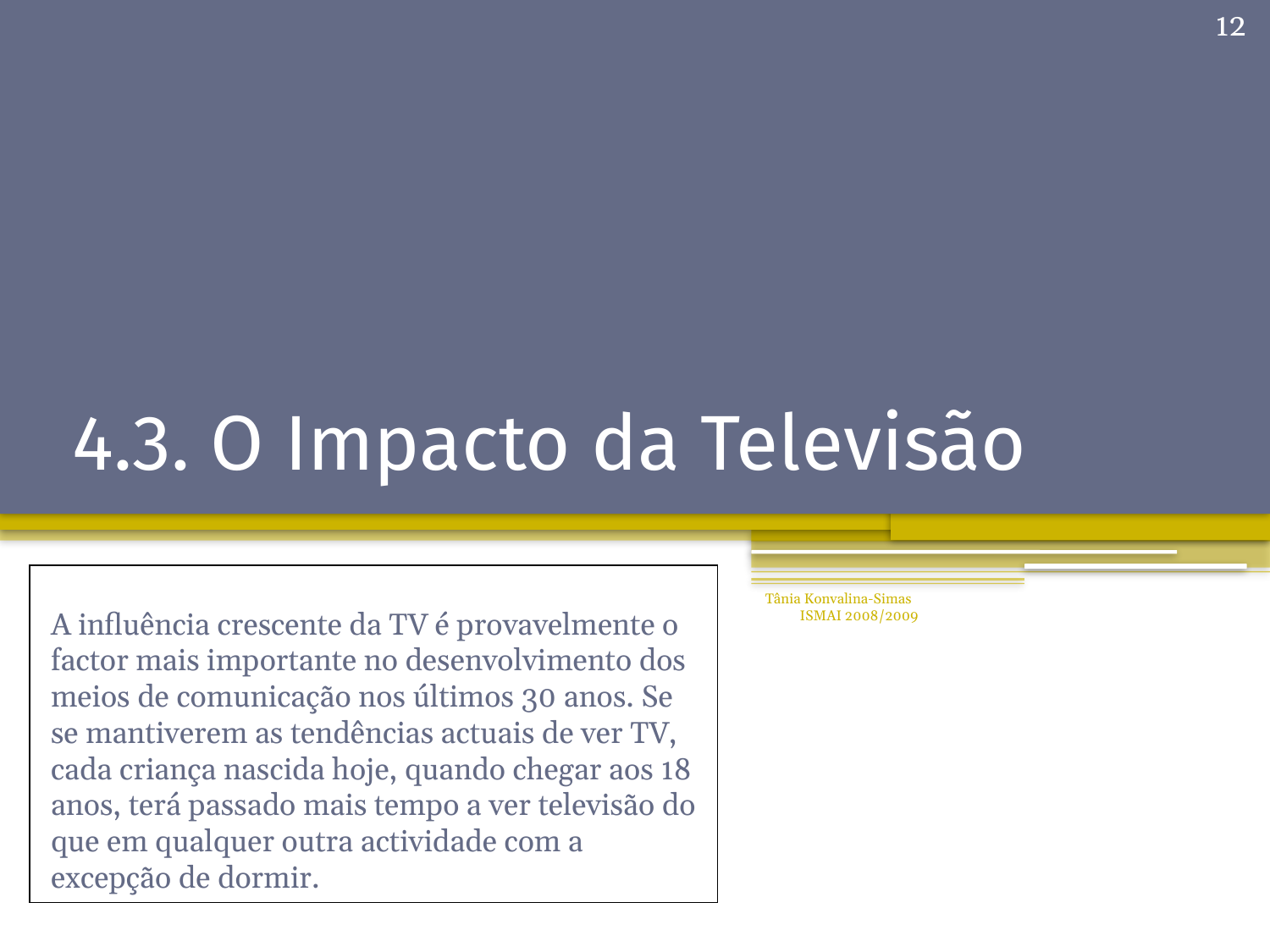

12
# 4.3. O Impacto da Televisão

A influência crescente da TV é provavelmente o factor mais importante no desenvolvimento dos meios de comunicação nos últimos 30 anos. Se se mantiverem as tendências actuais de ver TV, cada criança nascida hoje, quando chegar aos 18 anos, terá passado mais tempo a ver televisão do que em qualquer outra actividade com a excepção de dormir.
Tânia Konvalina-Simas      ISMAI 2008/2009